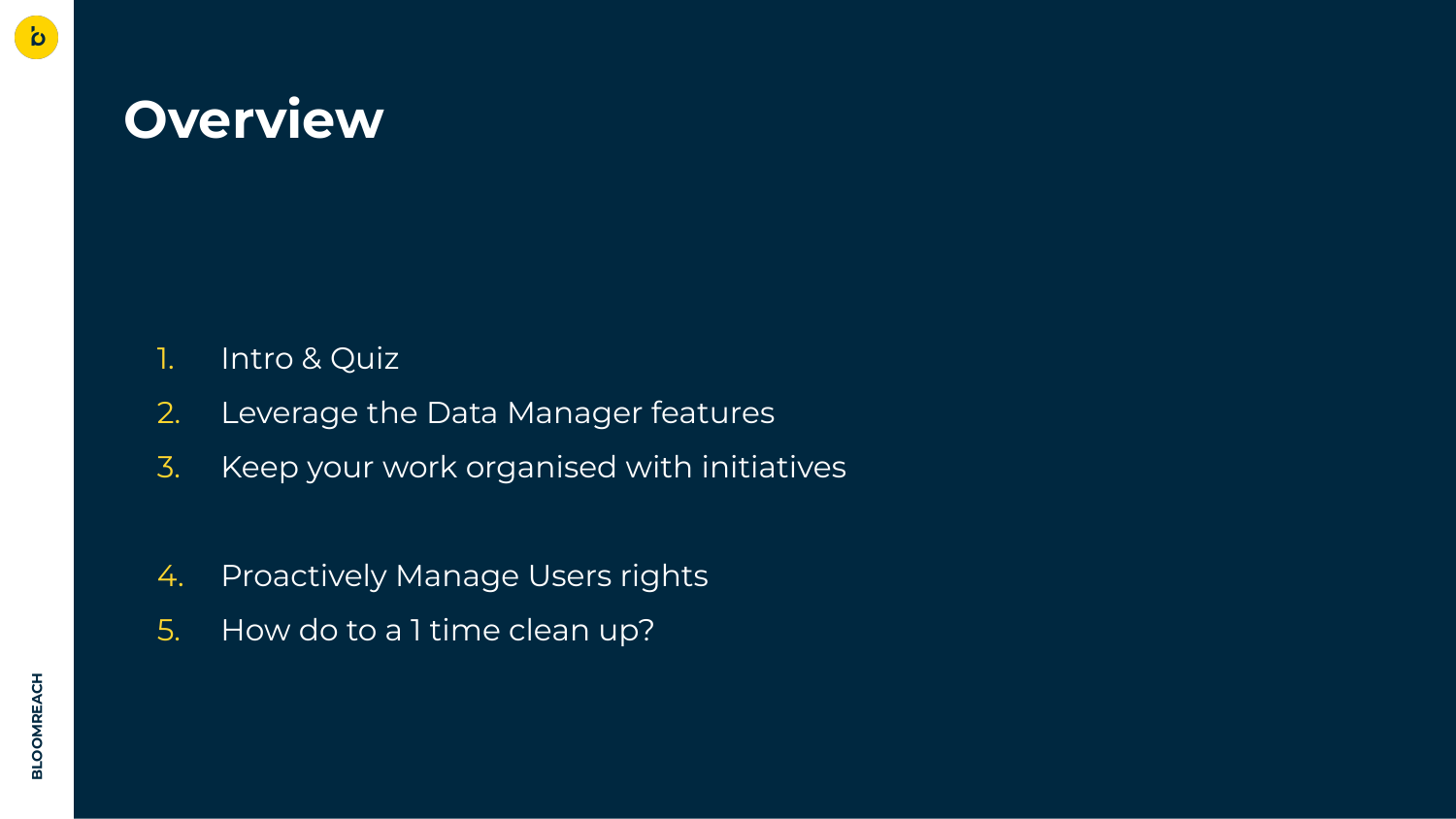

# Overview

Intro & Quiz
Leverage the Data Manager features
Keep your work organised with initiatives
Proactively Manage Users rights
How do to a 1 time clean up?